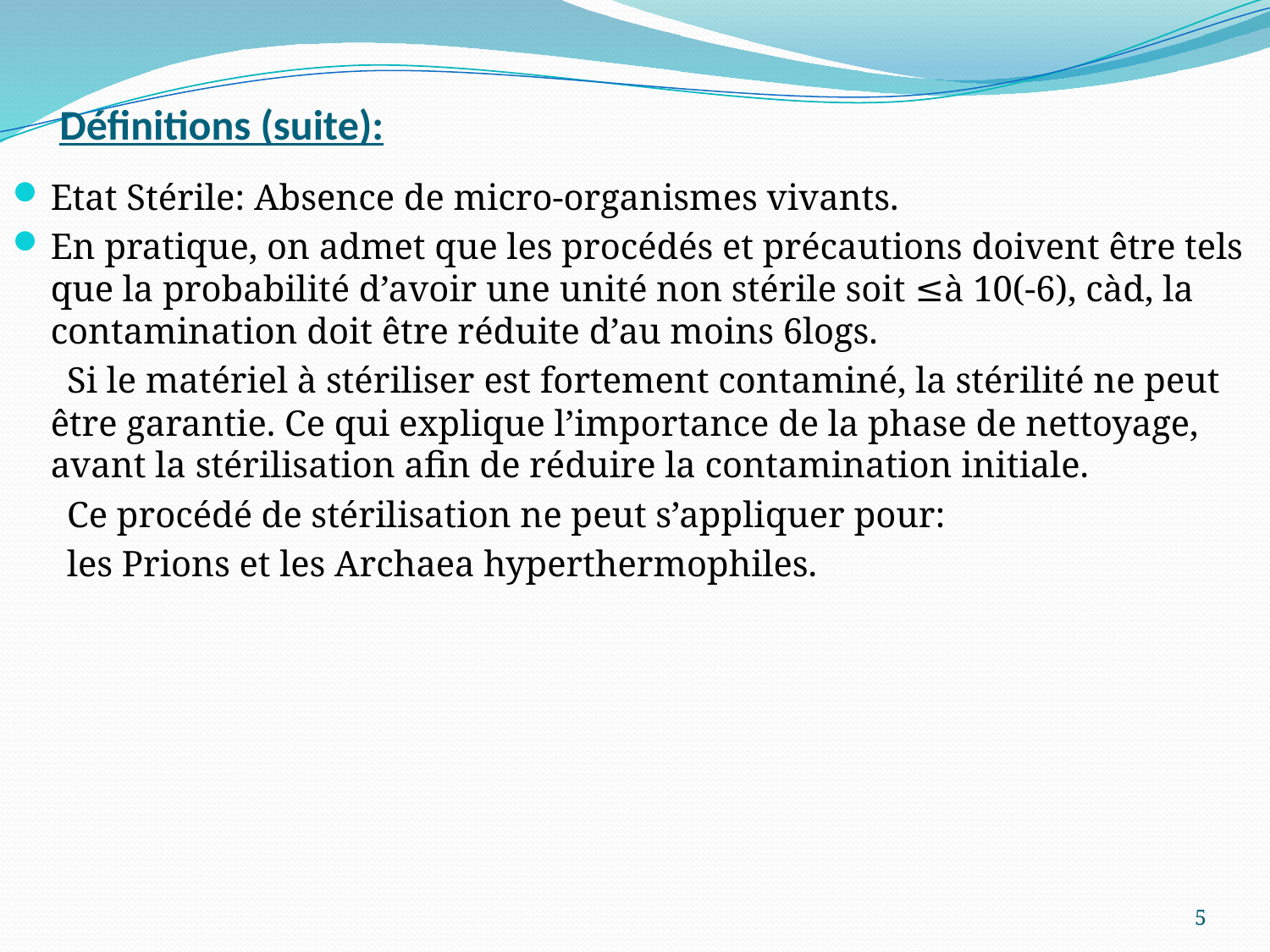

# Définitions (suite):
Etat Stérile: Absence de micro-organismes vivants.
En pratique, on admet que les procédés et précautions doivent être tels que la probabilité d’avoir une unité non stérile soit ≤à 10(-6), càd, la contamination doit être réduite d’au moins 6logs.
      Si le matériel à stériliser est fortement contaminé, la stérilité ne peut être garantie. Ce qui explique l’importance de la phase de nettoyage, avant la stérilisation afin de réduire la contamination initiale.
      Ce procédé de stérilisation ne peut s’appliquer pour:
      les Prions et les Archaea hyperthermophiles.

5